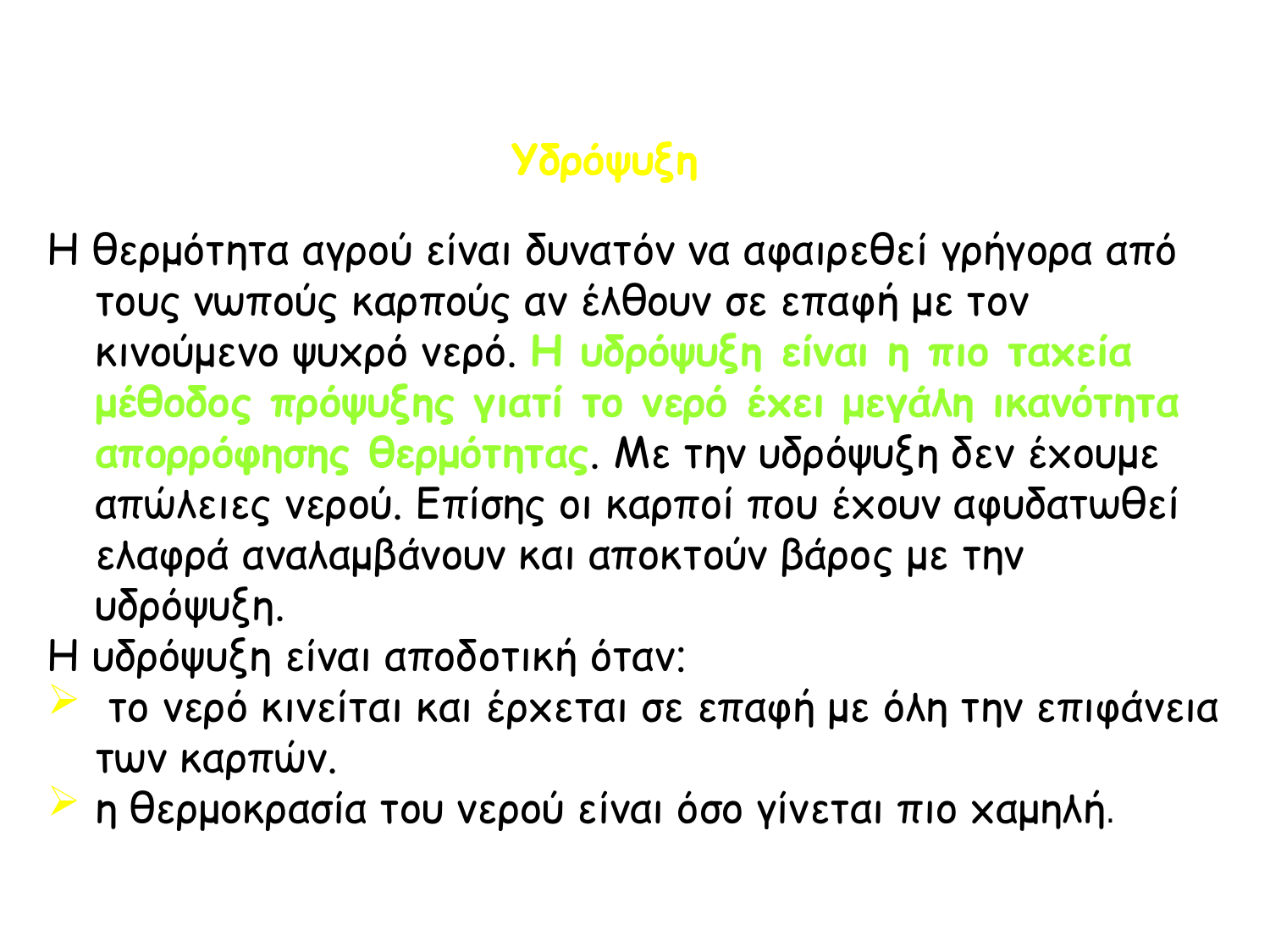

Υδρόψυξη
Η θερμότητα αγρού είναι δυνατόν να αφαιρεθεί γρήγορα από τους νωπούς καρπούς αν έλθουν σε επαφή με τον κινούμενο ψυχρό νερό. Η υδρόψυξη είναι η πιο ταχεία μέθοδος πρόψυξης γιατί το νερό έχει μεγάλη ικανότητα απορρόφησης θερμότητας. Με την υδρόψυξη δεν έχουμε απώλειες νερού. Επίσης οι καρποί που έχουν αφυδατωθεί ελαφρά αναλαμβάνουν και αποκτούν βάρος με την υδρόψυξη.
Η υδρόψυξη είναι αποδοτική όταν:
 το νερό κινείται και έρχεται σε επαφή με όλη την επιφάνεια των καρπών.
η θερμοκρασία του νερού είναι όσο γίνεται πιο χαμηλή.